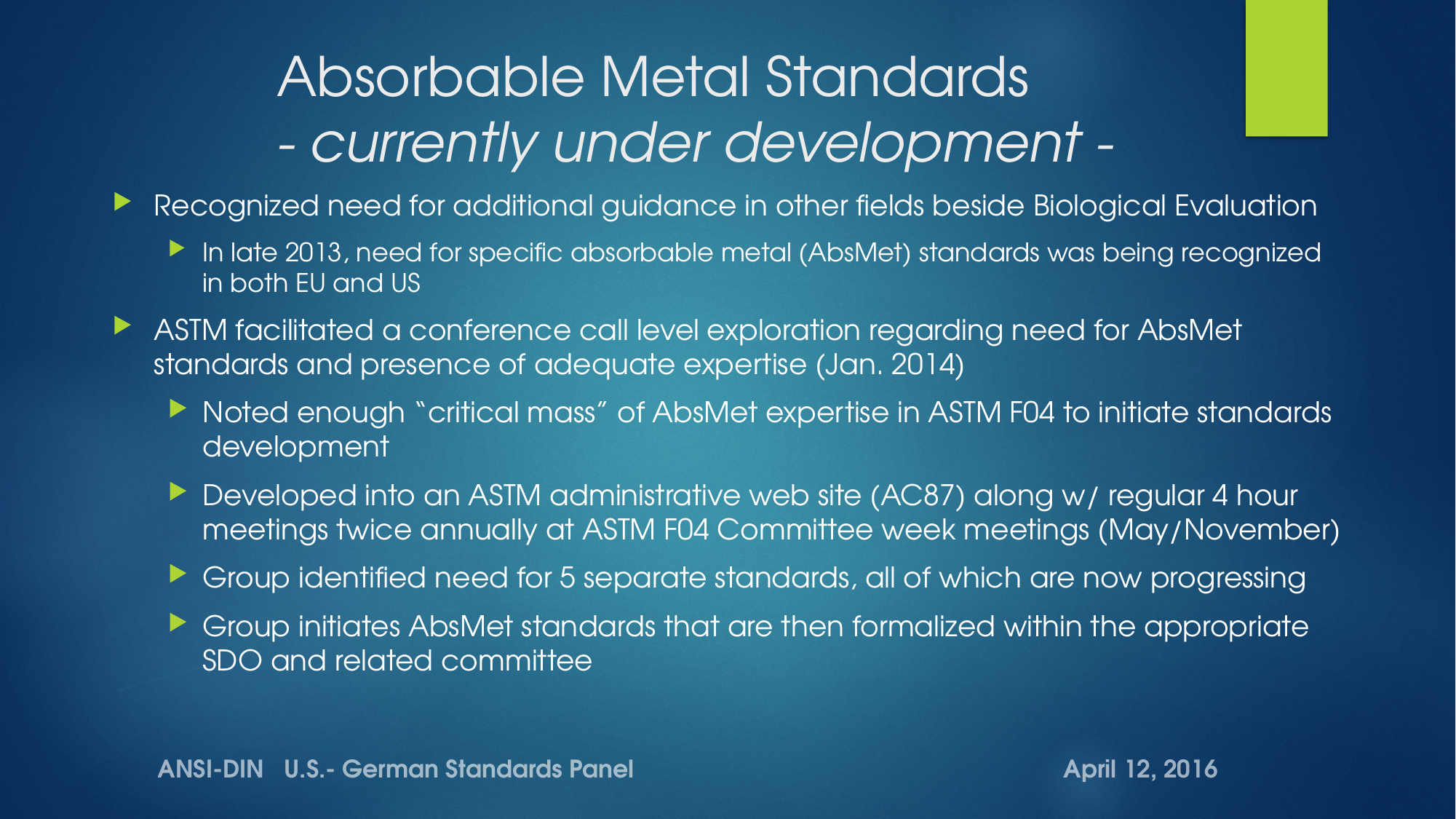

# Absorbable Metal Standards - currently under development -
Recognized need for additional guidance in other fields beside Biological Evaluation
In late 2013, need for specific absorbable metal (AbsMet) standards was being recognized in both EU and US
ASTM facilitated a conference call level exploration regarding need for AbsMet standards and presence of adequate expertise (Jan. 2014)
Noted enough “critical mass” of AbsMet expertise in ASTM F04 to initiate standards development
Developed into an ASTM administrative web site (AC87) along w/ regular 4 hour meetings twice annually at ASTM F04 Committee week meetings (May/November)
Group identified need for 5 separate standards, all of which are now progressing
Group initiates AbsMet standards that are then formalized within the appropriate SDO and related committee
ANSI-DIN   U.S.- German Standards Panel                                                                April 12, 2016